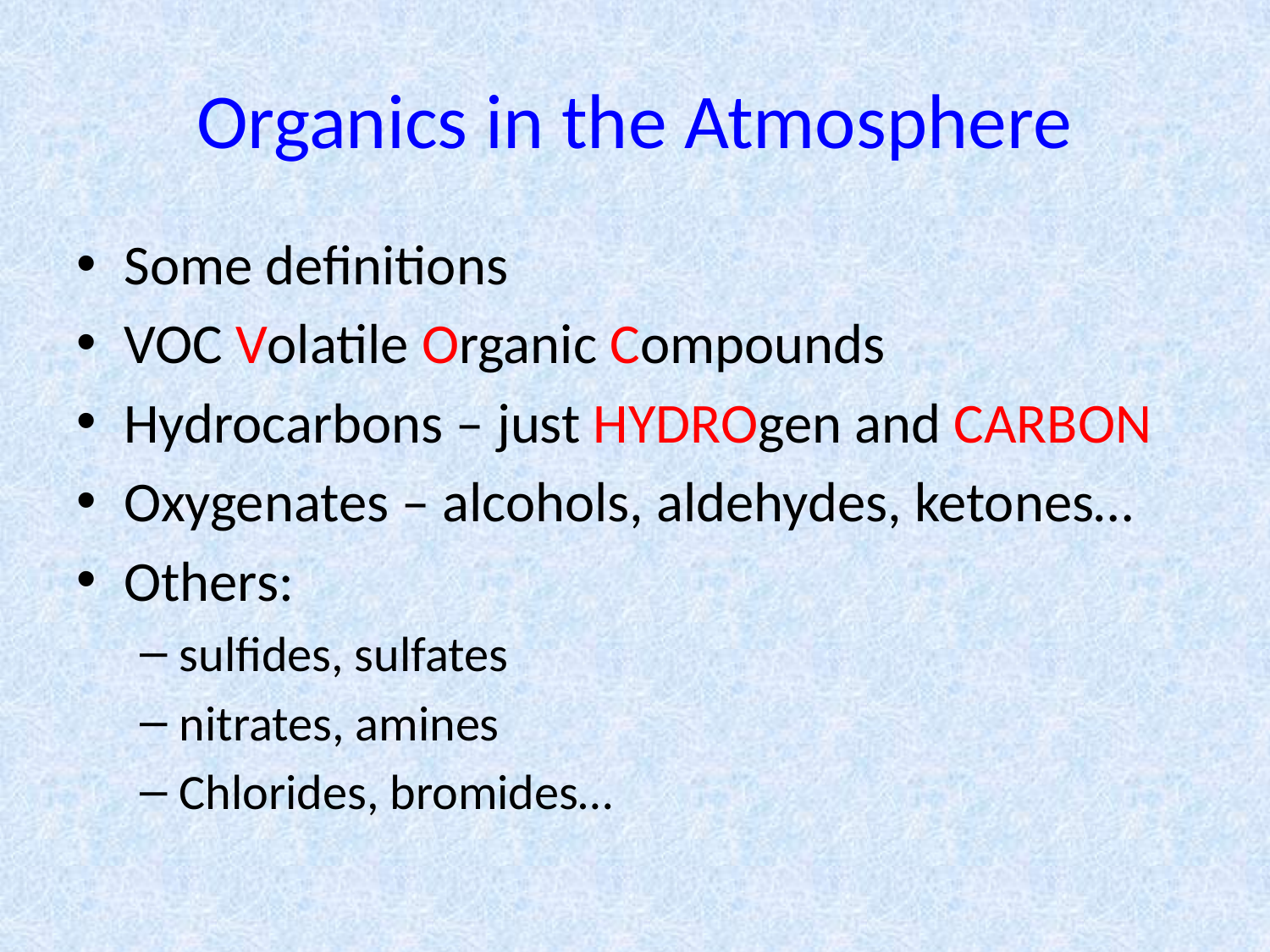

# Organics in the Atmosphere
Some definitions
VOC Volatile Organic Compounds
Hydrocarbons – just HYDROgen and CARBON
Oxygenates – alcohols, aldehydes, ketones…
Others:
sulfides, sulfates
nitrates, amines
Chlorides, bromides…